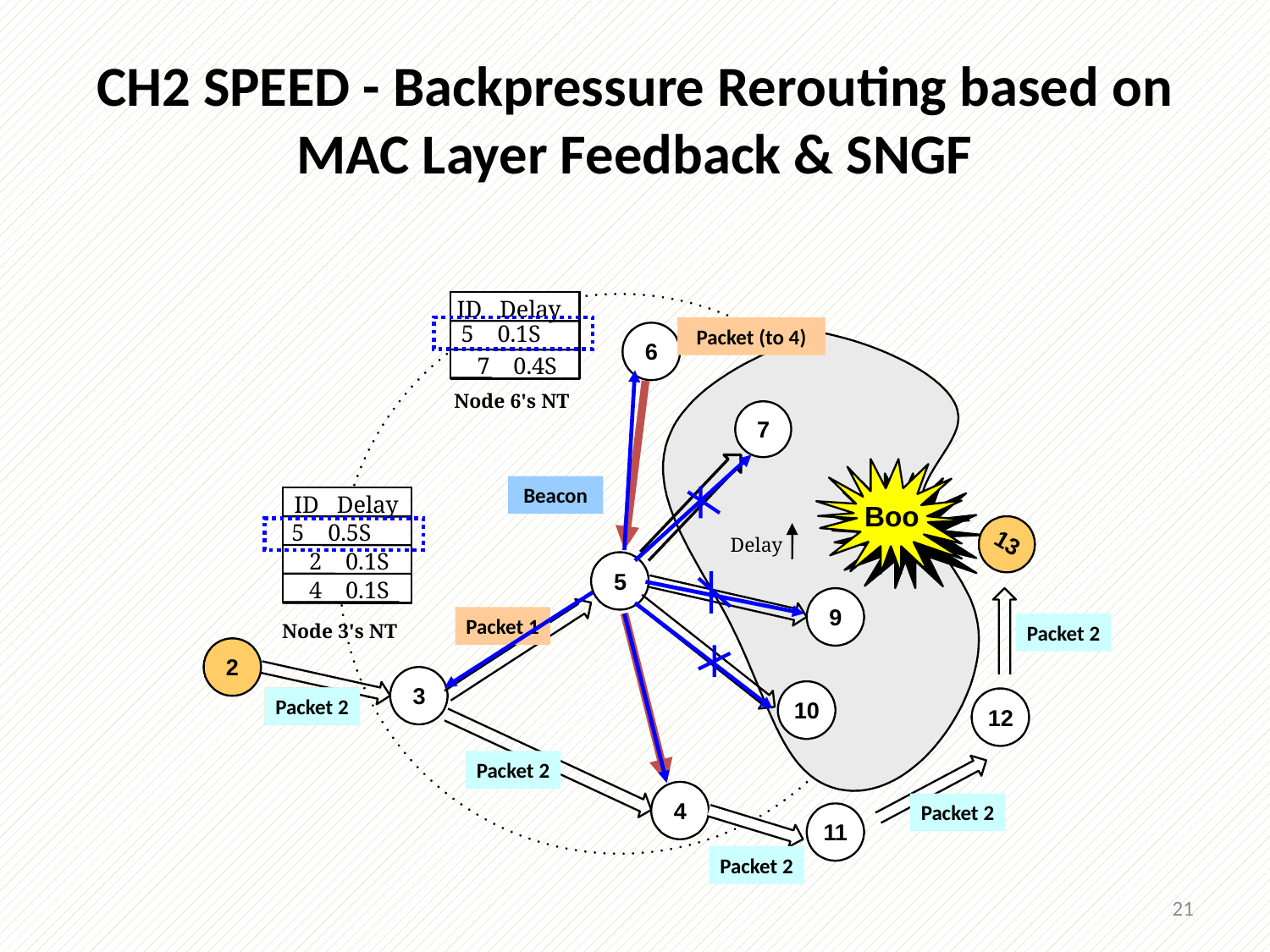

# CH2 SPEED - Backpressure Rerouting based on MAC Layer Feedback & SNGF

ID   Delay
 5    0.1S

 7    0.4S

Node 6's NT

Packet (to 4)

6

Beacon

7

ID   Delay

 5    0.5S

 2    0.1S

 4    0.1S

Node 3's NT
Boo

1
3
Delay

5

Packet 2

Packet 1
9

2

Packet 1

3
Packet 2

10
12

Packet 2

Packet 2

4

Packet 2
11
21